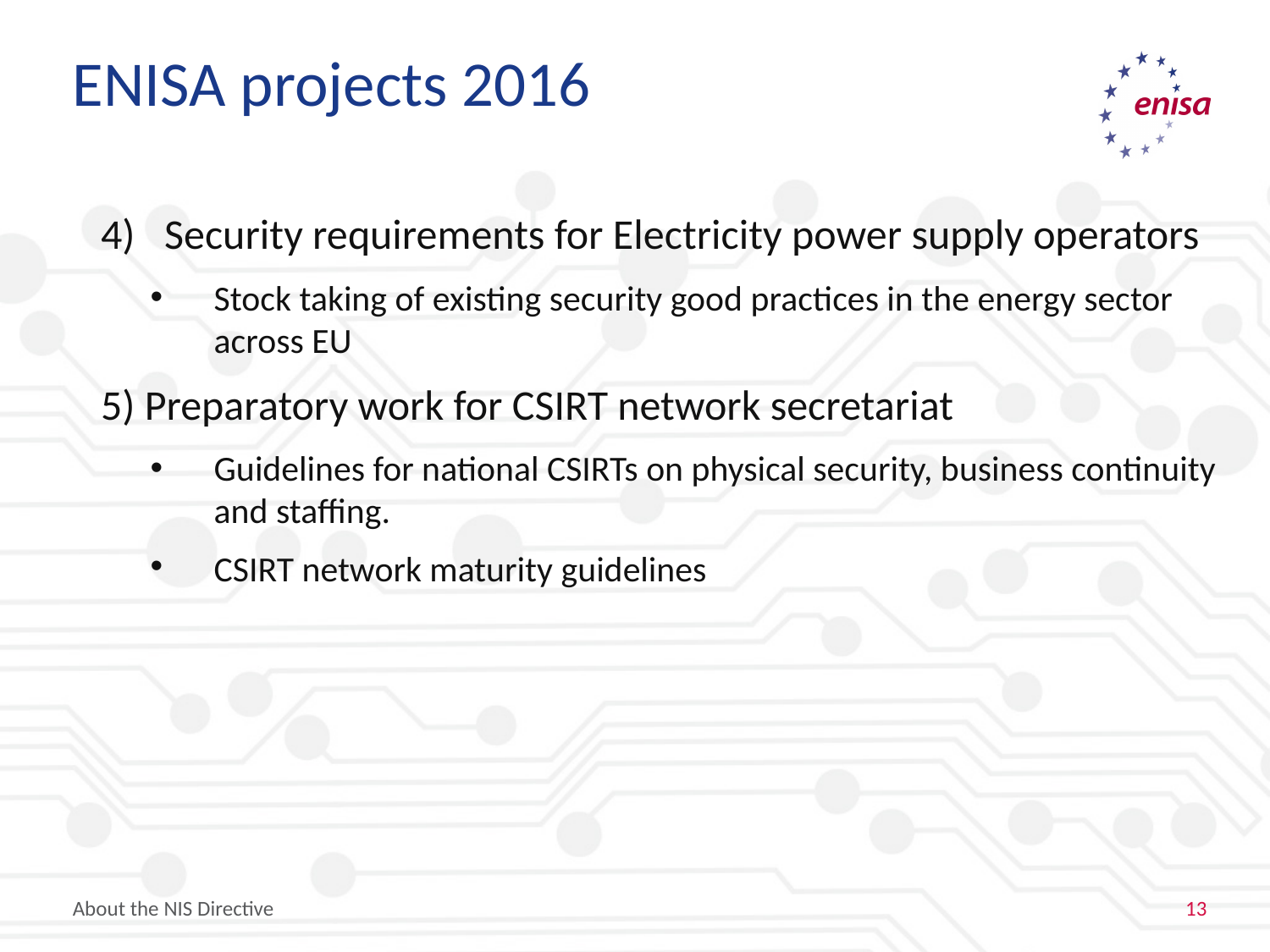

# ENISA projects 2016
Security requirements for Electricity power supply operators
Stock taking of existing security good practices in the energy sector across EU
5) Preparatory work for CSIRT network secretariat
Guidelines for national CSIRTs on physical security, business continuity and staffing.
CSIRT network maturity guidelines
About the NIS Directive